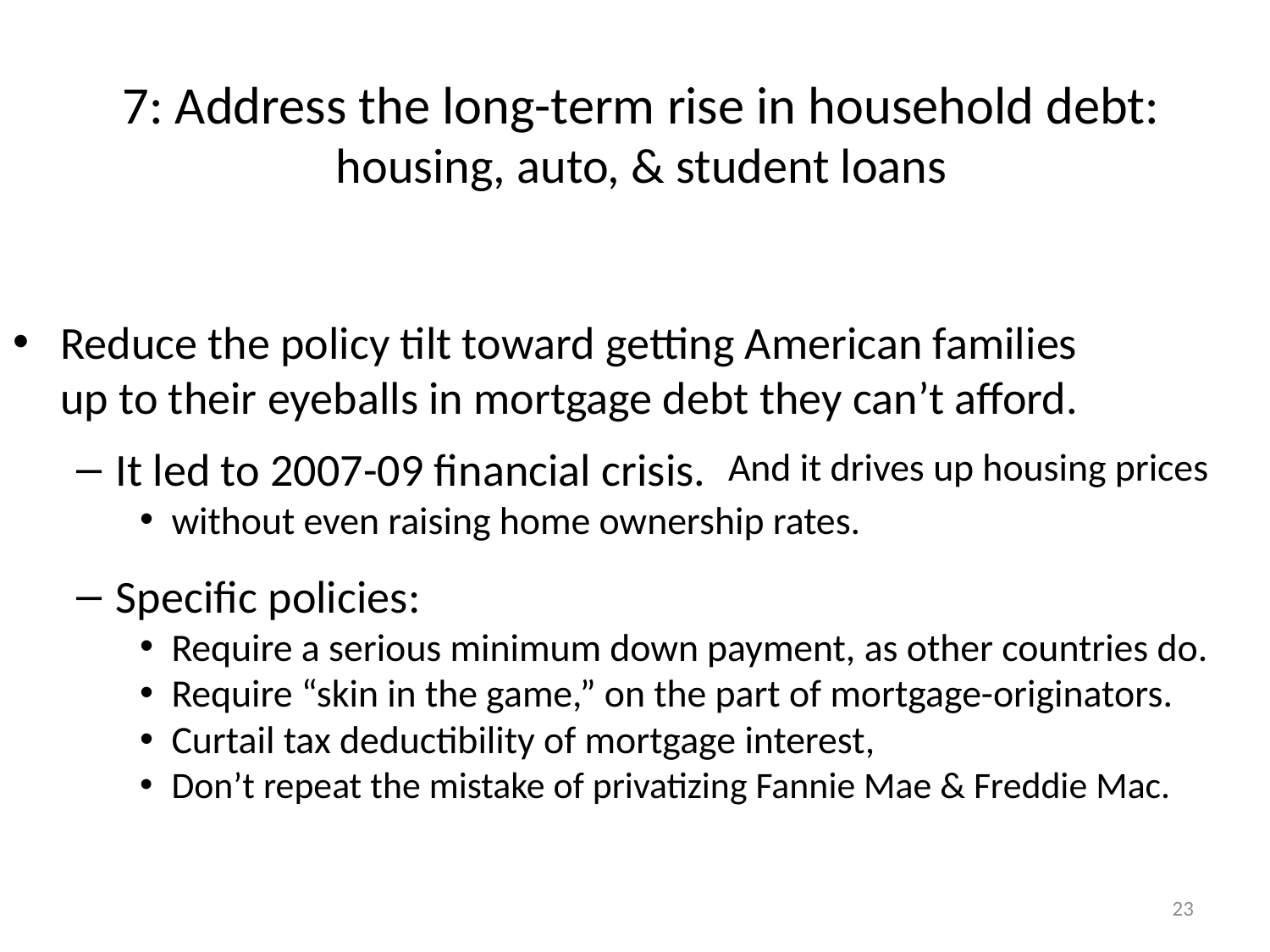

# 7: Address the long-term rise in household debt: housing, auto, & student loans
Reduce the policy tilt toward getting American families
up to their eyeballs in mortgage debt they can’t afford.
It led to 2007-09 financial crisis.
without even raising home ownership rates.
Specific policies:
Require a serious minimum down payment, as other countries do.
Require “skin in the game,” on the part of mortgage-originators.
Curtail tax deductibility of mortgage interest,
Don’t repeat the mistake of privatizing Fannie Mae & Freddie Mac.
And it drives up housing prices
23